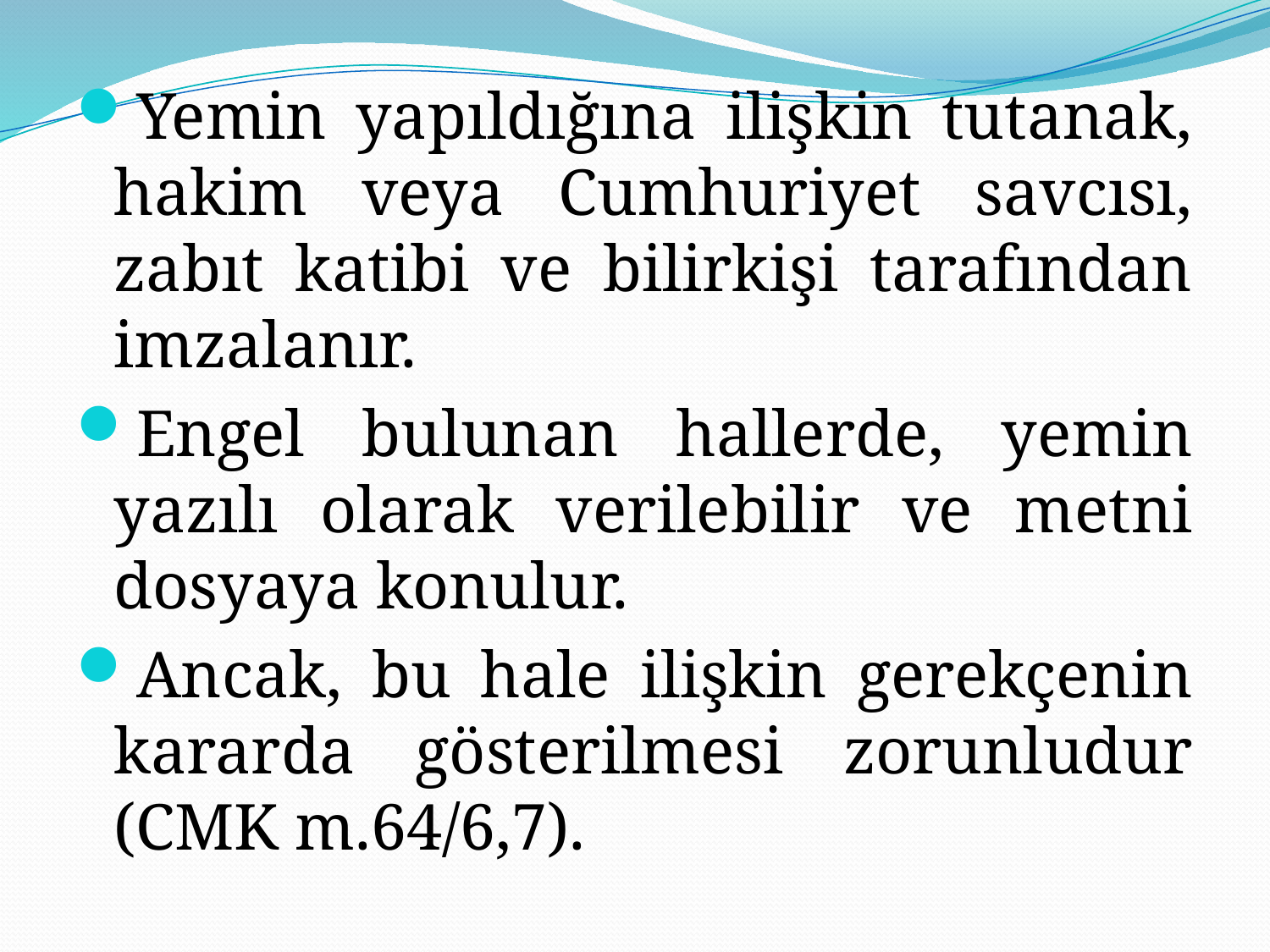

Yemin yapıldığına ilişkin tutanak, hakim veya Cumhuriyet savcısı, zabıt katibi ve bilirkişi tarafından imzalanır.
Engel bulunan hallerde, yemin yazılı olarak verilebilir ve metni dosyaya konulur.
Ancak, bu hale ilişkin gerekçenin kararda gösterilmesi zorunludur (CMK m.64/6,7).